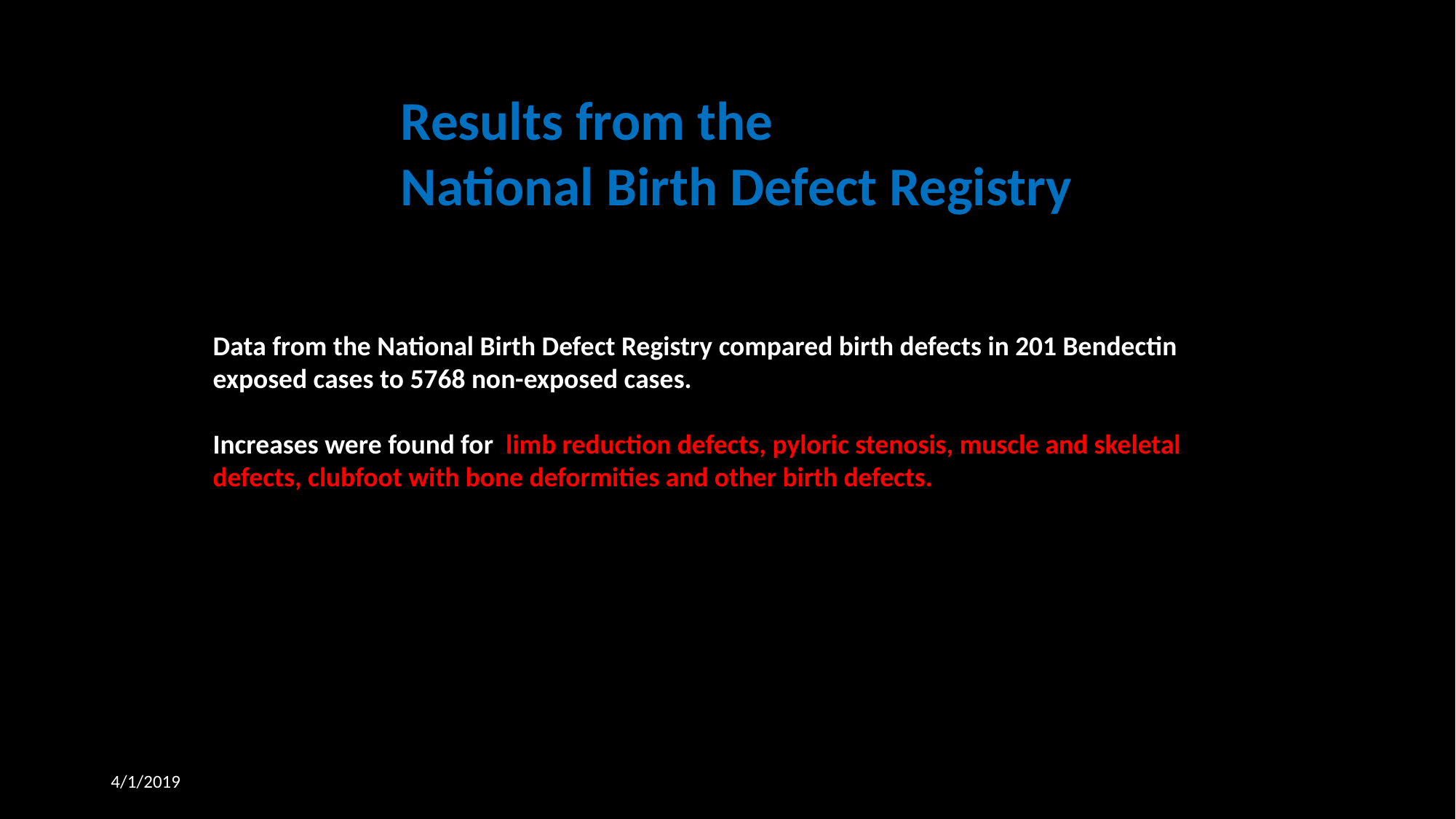

Results from the
National Birth Defect Registry
Data from the National Birth Defect Registry compared birth defects in 201 Bendectin exposed cases to 5768 non-exposed cases.

Increases were found for  limb reduction defects, pyloric stenosis, muscle and skeletal defects, clubfoot with bone deformities and other birth defects.
4/1/2019